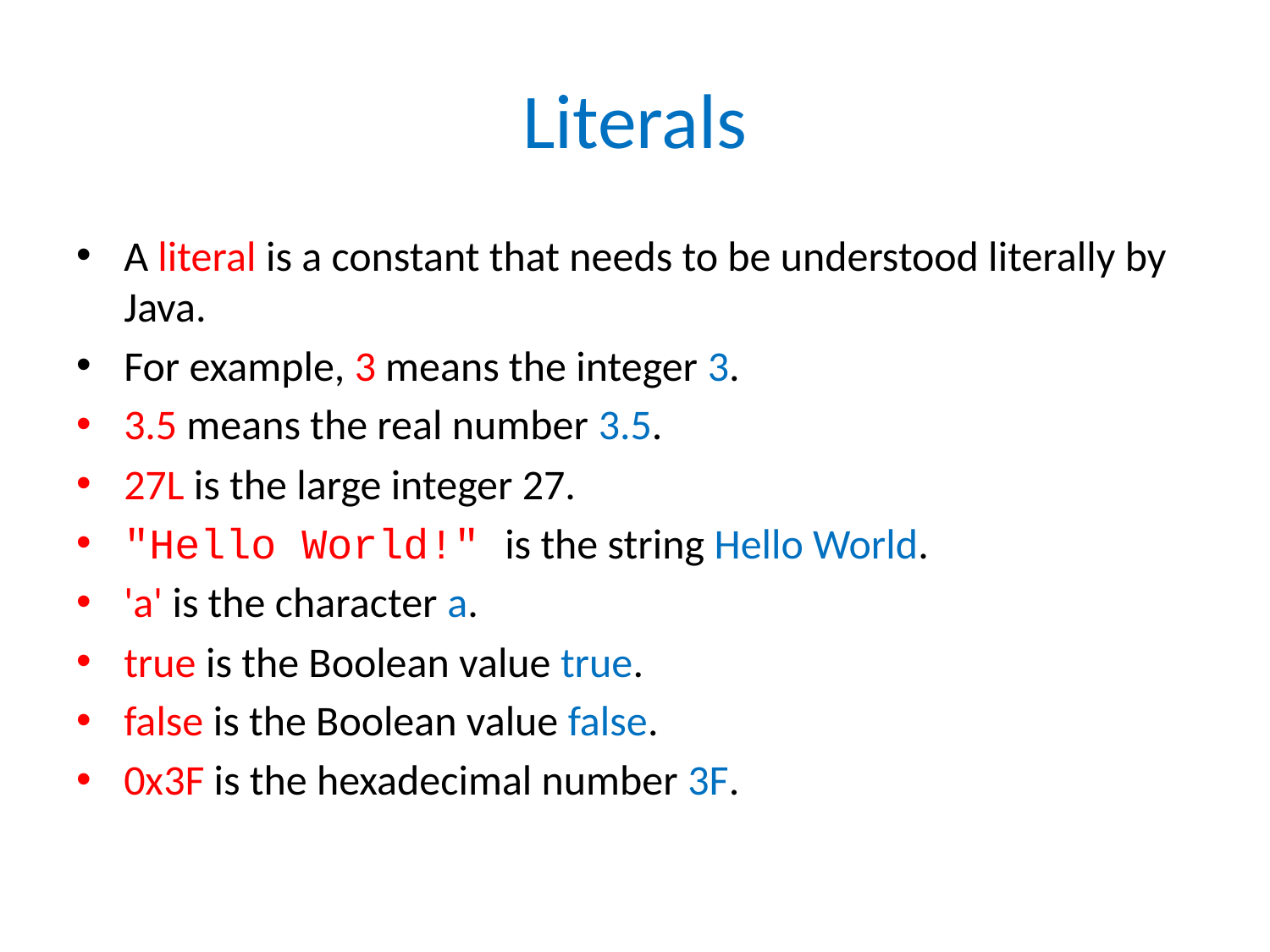

# Literals
A literal is a constant that needs to be understood literally by Java.
For example, 3 means the integer 3.
3.5 means the real number 3.5.
27L is the large integer 27.
"Hello World!" is the string Hello World.
'a' is the character a.
true is the Boolean value true.
false is the Boolean value false.
0x3F is the hexadecimal number 3F.